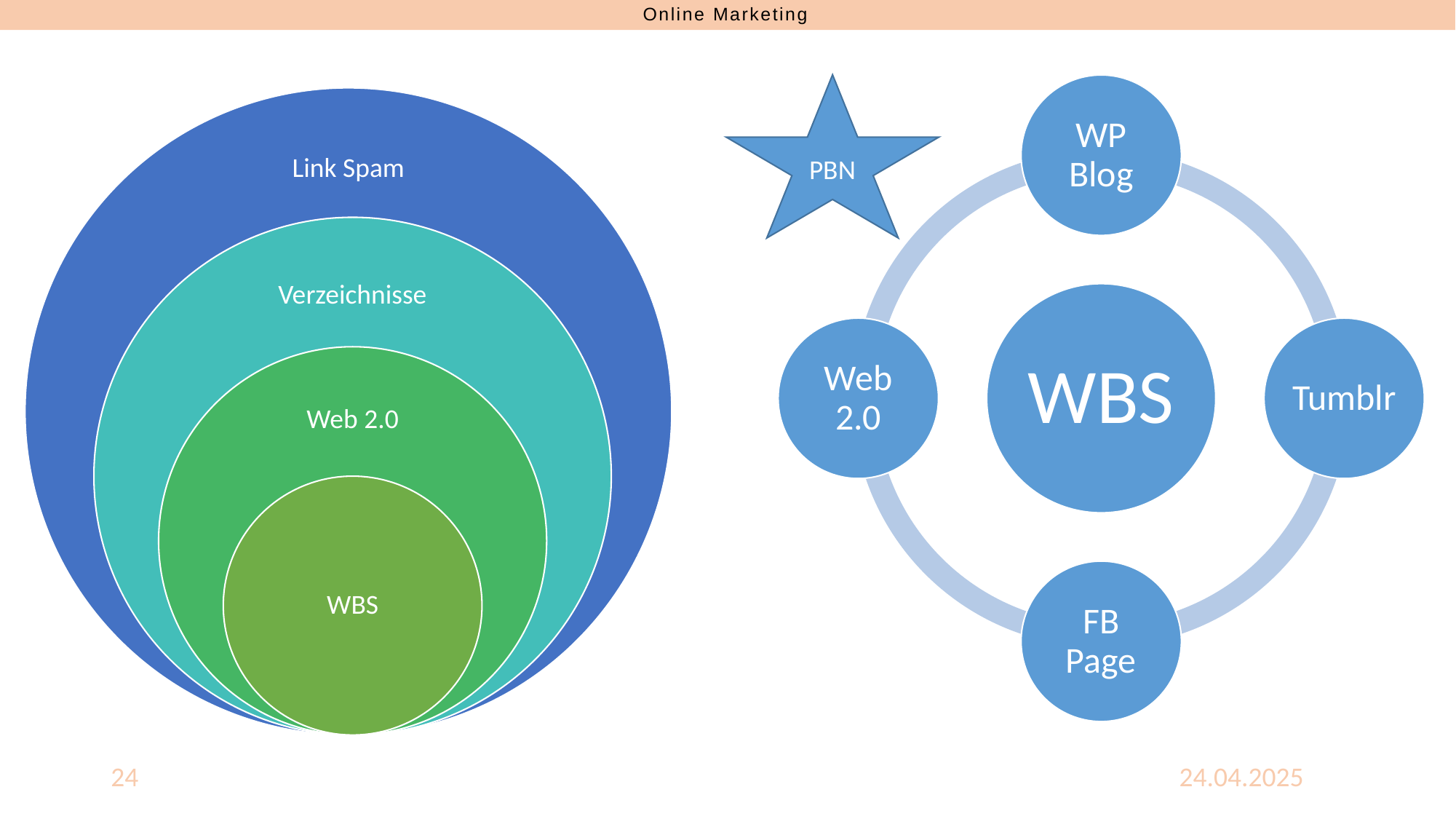

WBS
WP Blog
Tumblr
FB Page
Web 2.0
PBN
Link Spam
Verzeichnisse
Web 2.0
WBS